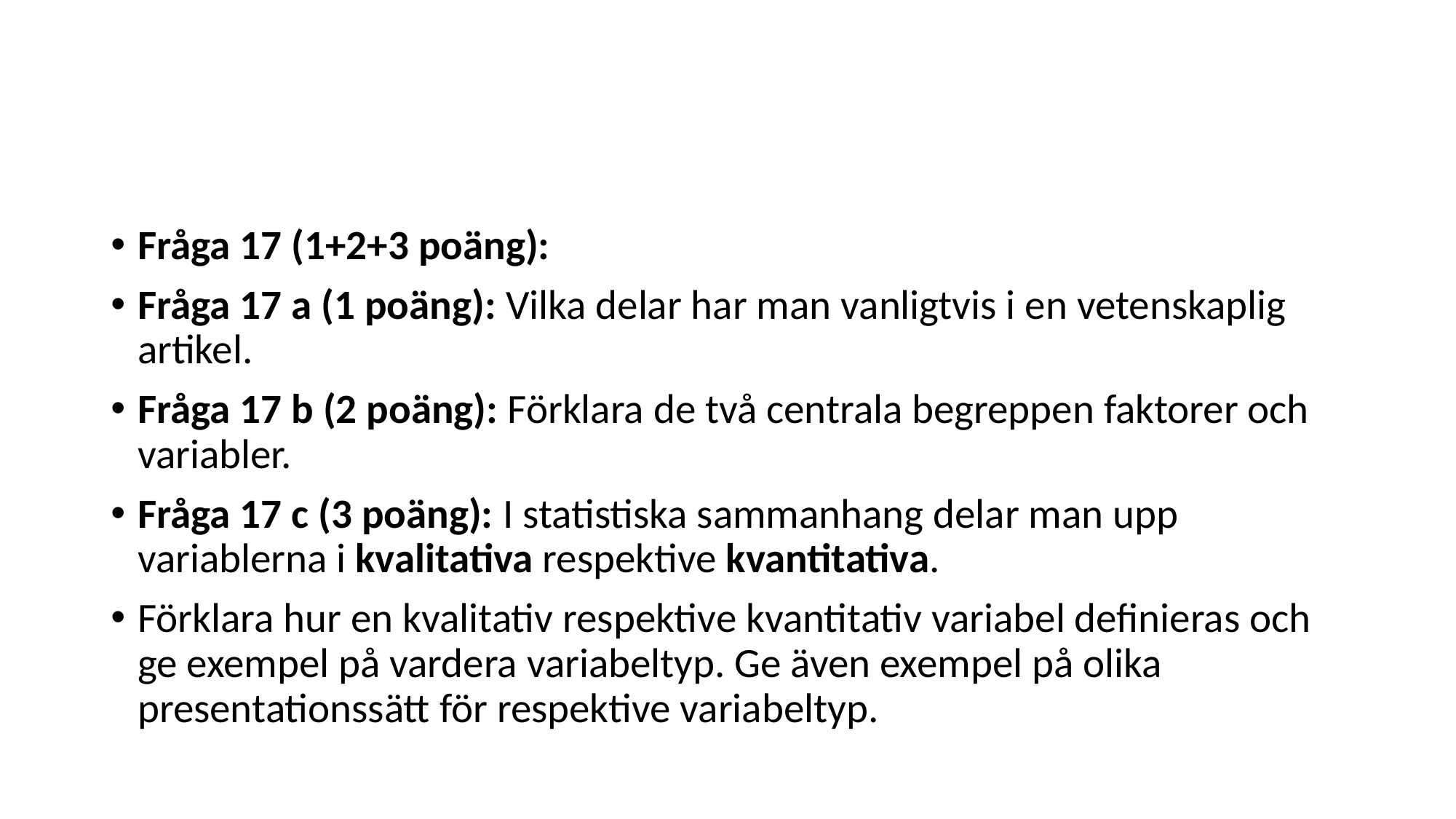

#
Fråga 17 (1+2+3 poäng):
Fråga 17 a (1 poäng): Vilka delar har man vanligtvis i en vetenskaplig artikel.
Fråga 17 b (2 poäng): Förklara de två centrala begreppen faktorer och variabler.
Fråga 17 c (3 poäng): I statistiska sammanhang delar man upp variablerna i kvalitativa respektive kvantitativa.
Förklara hur en kvalitativ respektive kvantitativ variabel definieras och ge exempel på vardera variabeltyp. Ge även exempel på olika presentationssätt för respektive variabeltyp.